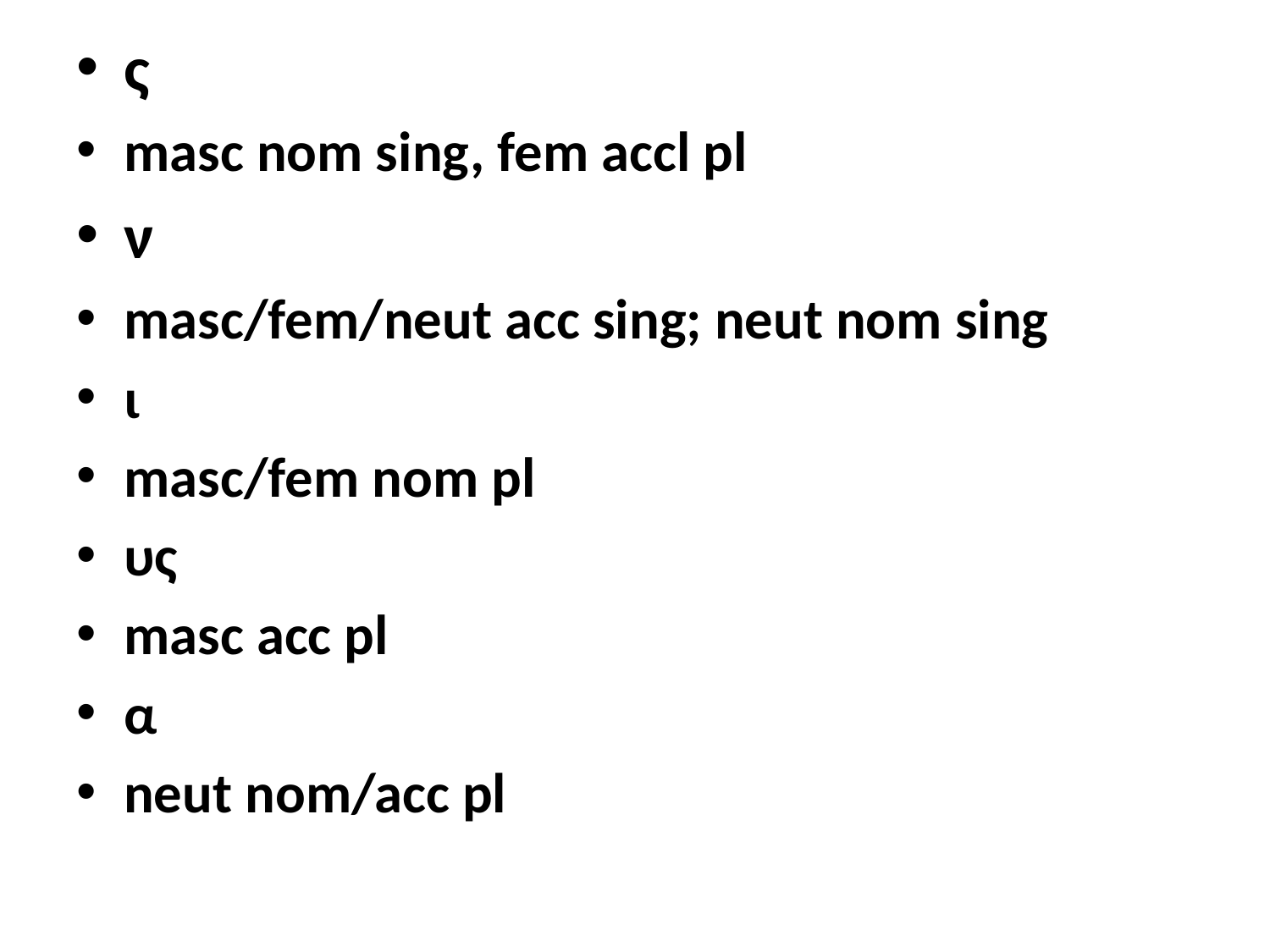

ς
masc nom sing, fem accl pl
ν
masc/fem/neut acc sing; neut nom sing
ι
masc/fem nom pl
υς
masc acc pl
α
neut nom/acc pl